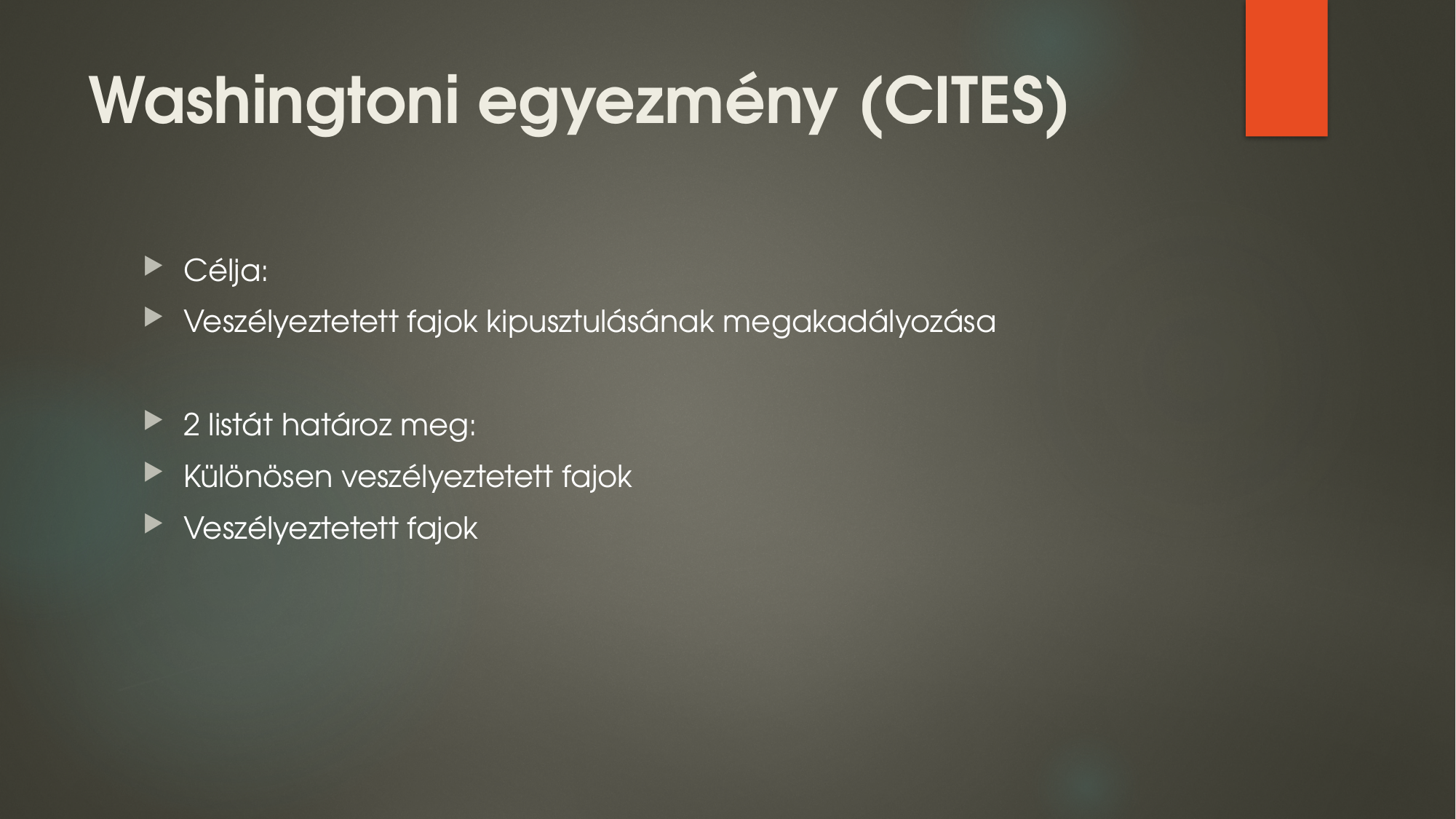

# Washingtoni egyezmény (CITES)
Célja:
Veszélyeztetett fajok kipusztulásának megakadályozása

2 listát határoz meg:
Különösen veszélyeztetett fajok
Veszélyeztetett fajok